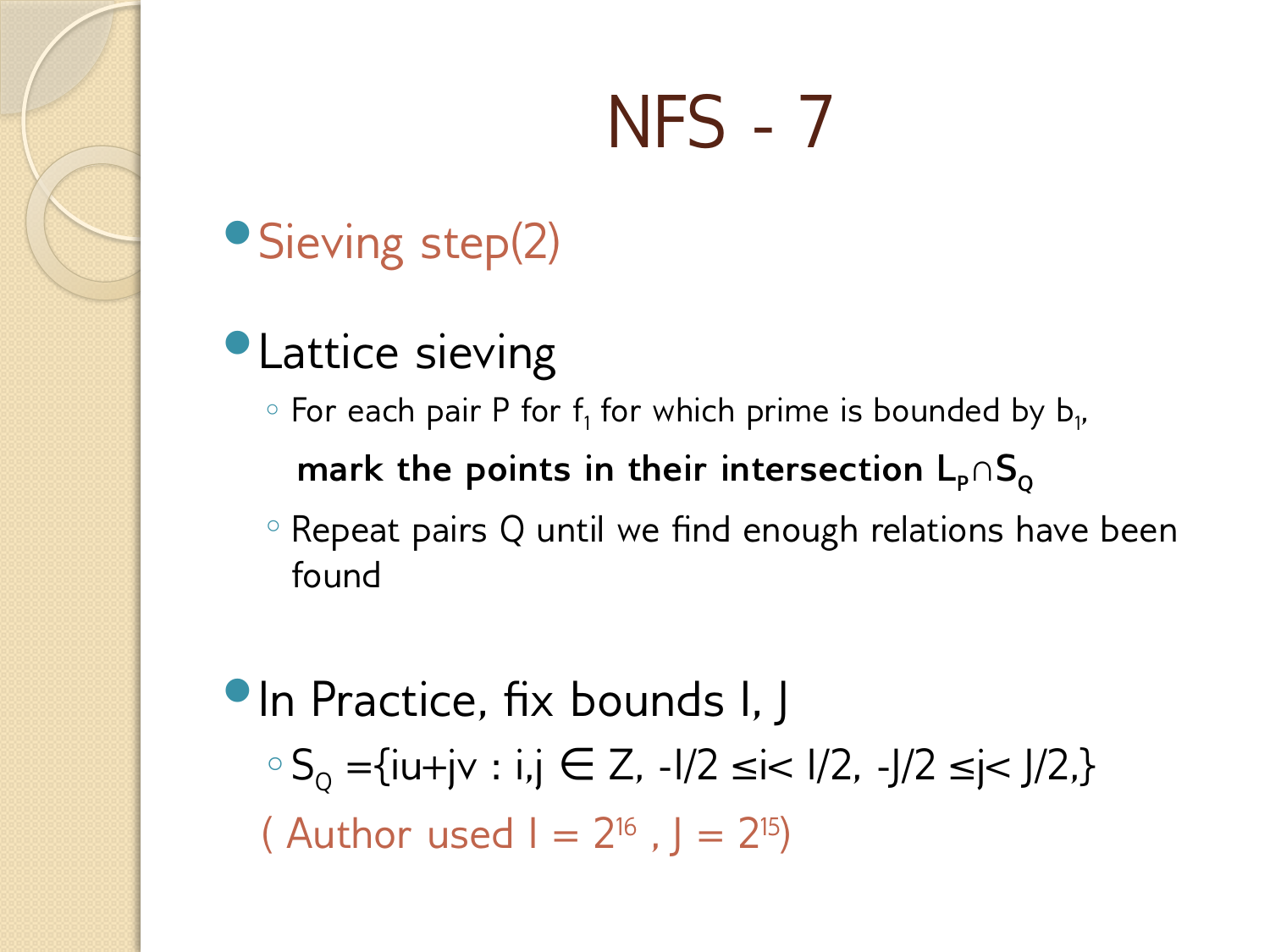

# NFS - 7
Sieving step(2)

Lattice sieving
For each pair P for f1 for which prime is bounded by b1,
   mark the points in their intersection LP∩SQ
Repeat pairs Q until we find enough relations have been found

In Practice, fix bounds I, J
SQ ={iu+jv : i,j ∈ Z, -I/2 ≤i< I/2, -J/2 ≤j< J/2,}
( Author used I = 216 , J = 215)